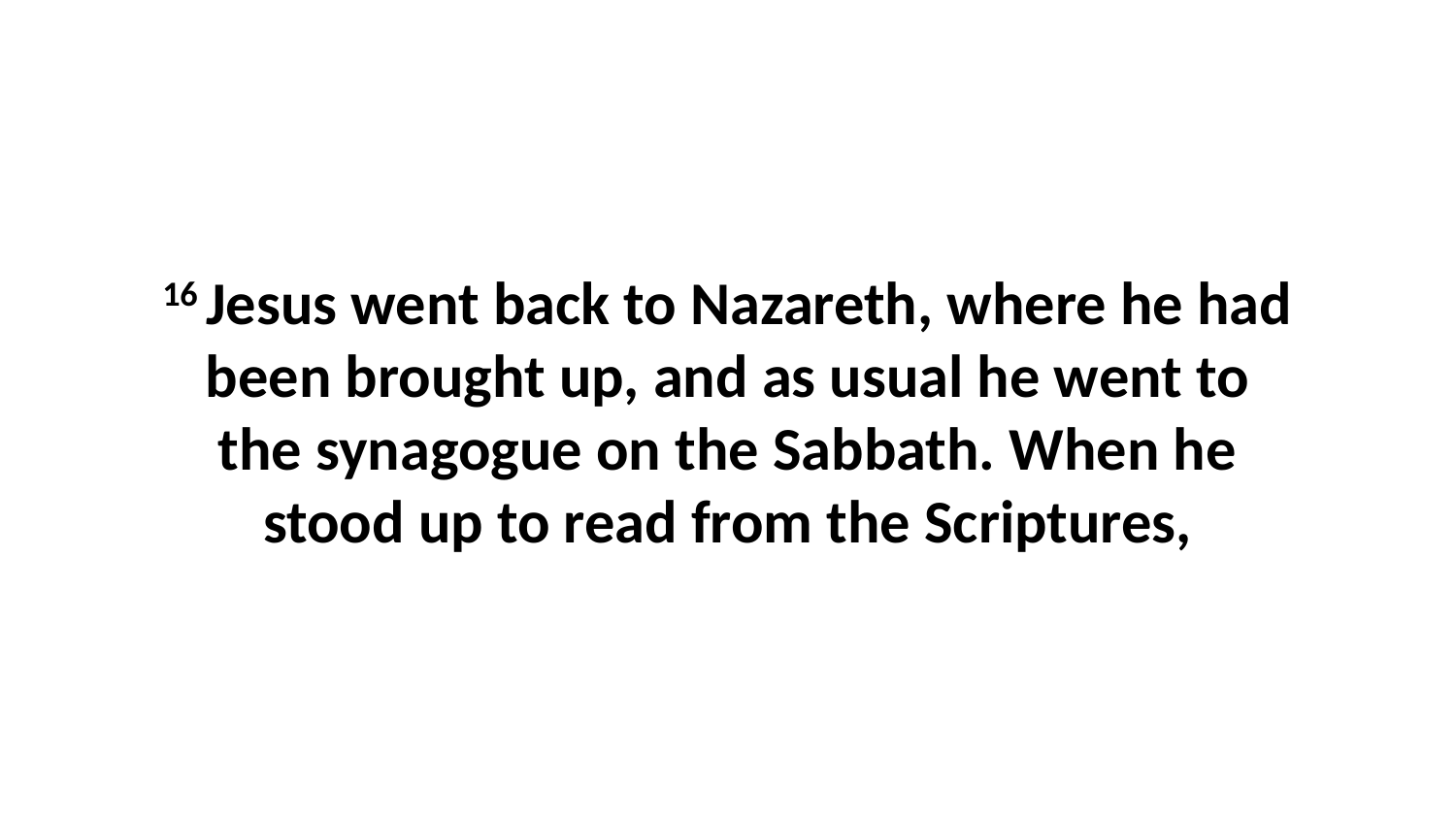

16 Jesus went back to Nazareth, where he had been brought up, and as usual he went to the synagogue on the Sabbath. When he stood up to read from the Scriptures,